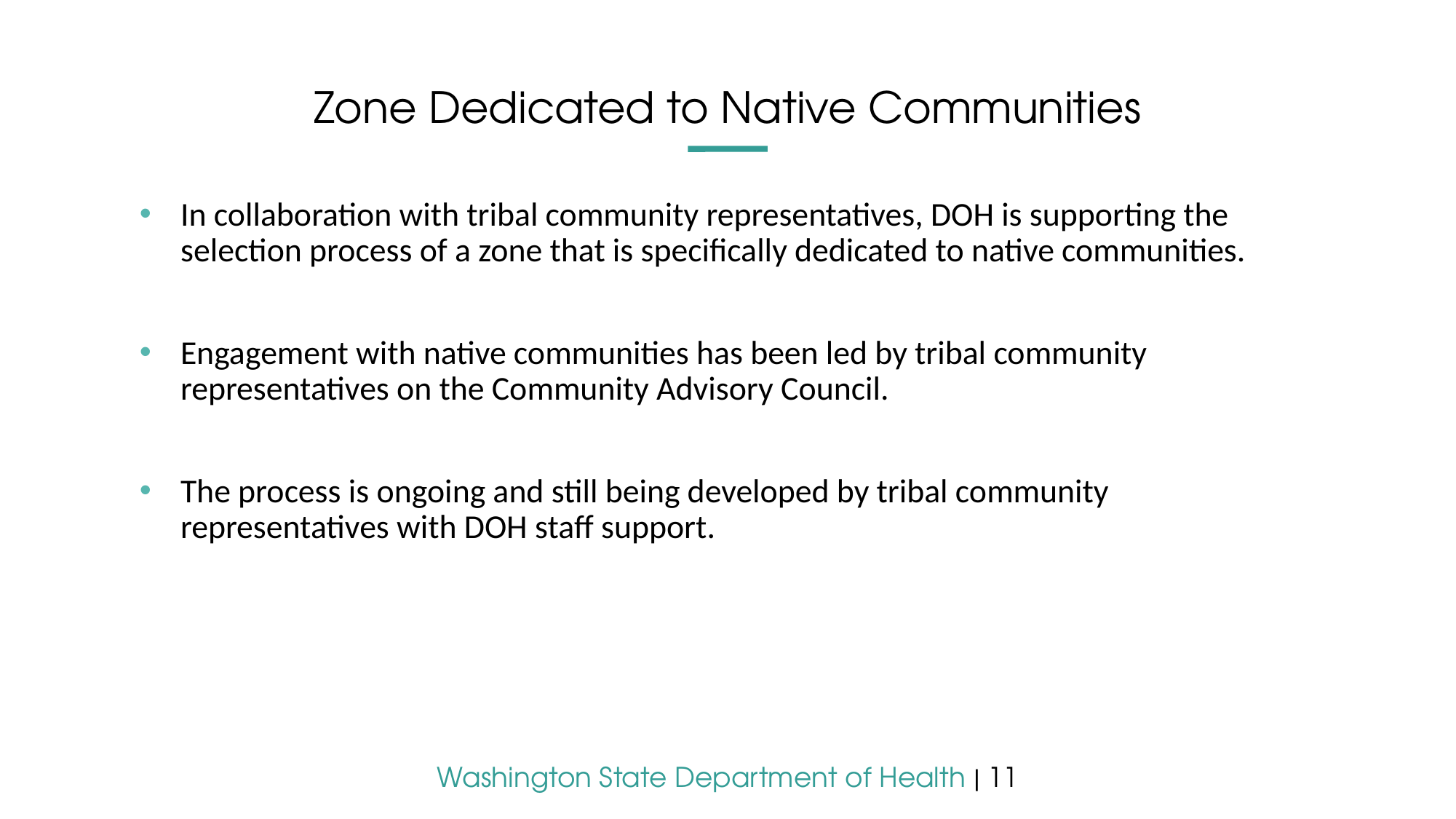

# Zone Dedicated to Native Communities
In collaboration with tribal community representatives, DOH is supporting the selection process of a zone that is specifically dedicated to native communities.

Engagement with native communities has been led by tribal community representatives on the Community Advisory Council.

The process is ongoing and still being developed by tribal community representatives with DOH staff support.